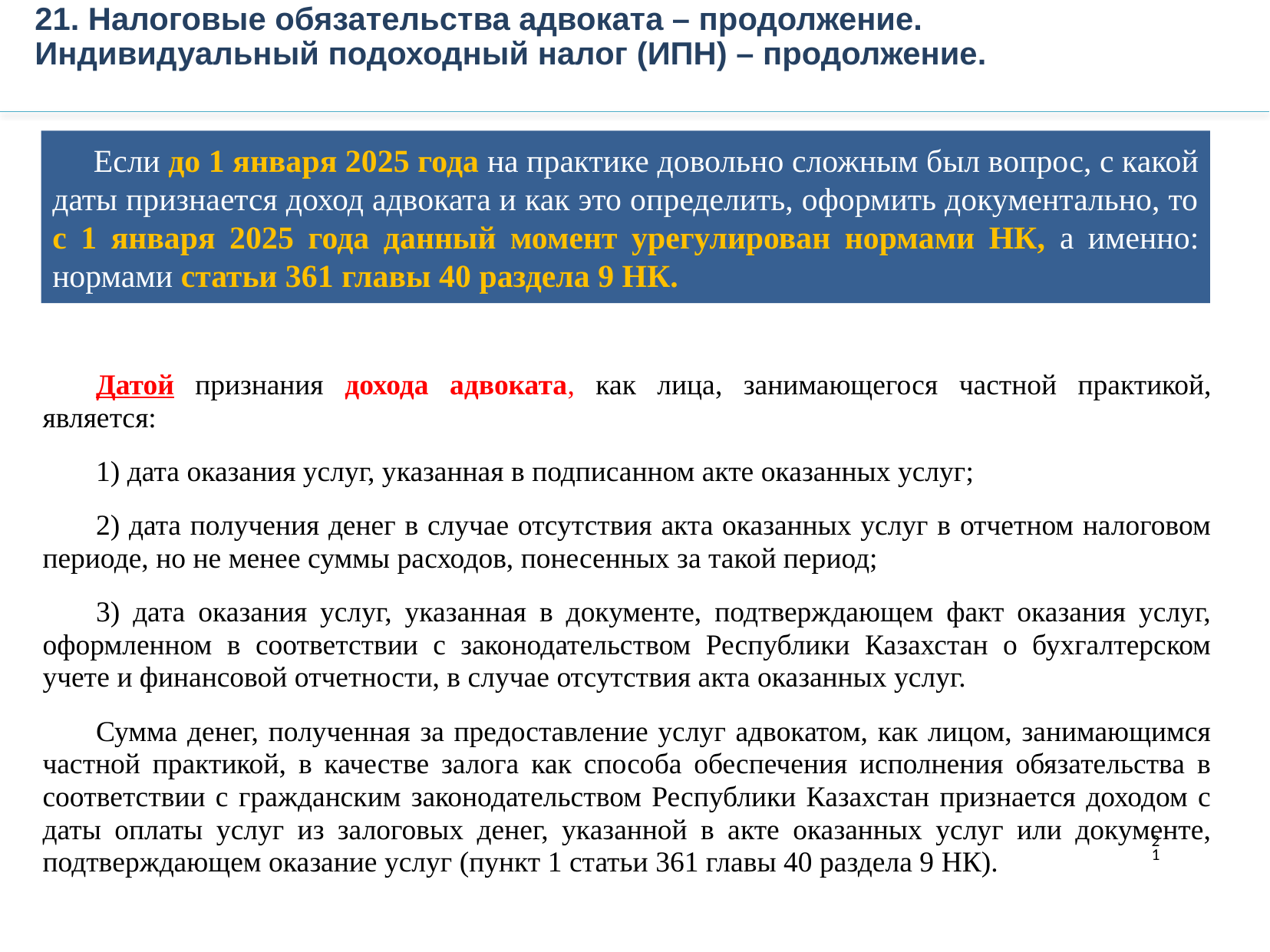

21. Налоговые обязательства адвоката – продолжение.
Индивидуальный подоходный налог (ИПН) – продолжение.
     Если до 1 января 2025 года на практике довольно сложным был вопрос, с какой даты признается доход адвоката и как это определить, оформить документально, то с 1 января 2025 года данный момент урегулирован нормами НК, а именно: нормами статьи 361 главы 40 раздела 9 НК.

Датой признания дохода адвоката, как лица, занимающегося частной практикой, является:
1) дата оказания услуг, указанная в подписанном акте оказанных услуг;
2) дата получения денег в случае отсутствия акта оказанных услуг в отчетном налоговом периоде, но не менее суммы расходов, понесенных за такой период;
3) дата оказания услуг, указанная в документе, подтверждающем факт оказания услуг, оформленном в соответствии с законодательством Республики Казахстан о бухгалтерском учете и финансовой отчетности, в случае отсутствия акта оказанных услуг.
Сумма денег, полученная за предоставление услуг адвокатом, как лицом, занимающимся частной практикой, в качестве залога как способа обеспечения исполнения обязательства в соответствии с гражданским законодательством Республики Казахстан признается доходом с даты оплаты услуг из залоговых денег, указанной в акте оказанных услуг или документе, подтверждающем оказание услуг (пункт 1 статьи 361 главы 40 раздела 9 НК).

21